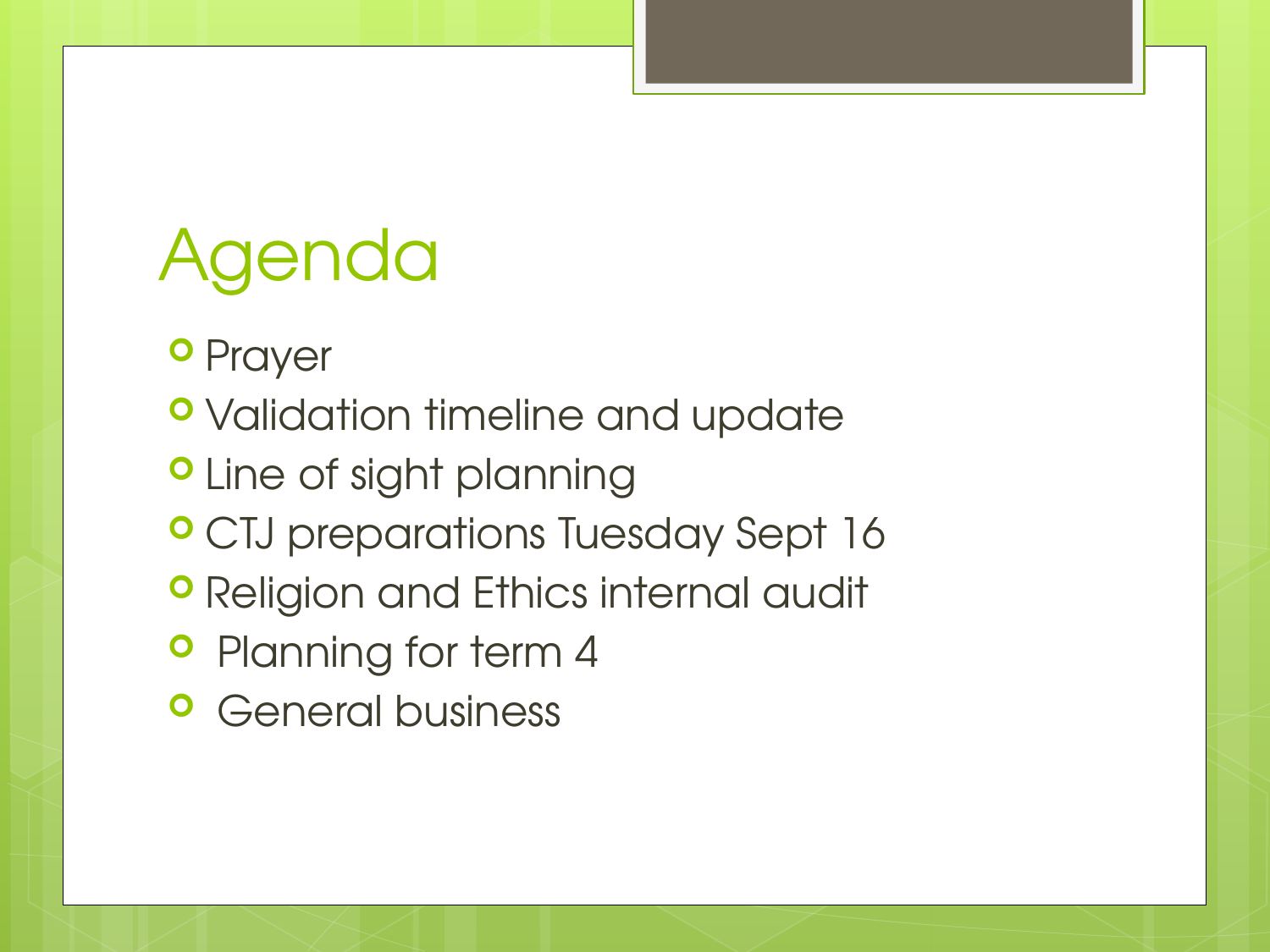

# Agenda
Prayer
Validation timeline and update
Line of sight planning
CTJ preparations Tuesday Sept 16
Religion and Ethics internal audit
 Planning for term 4
 General business